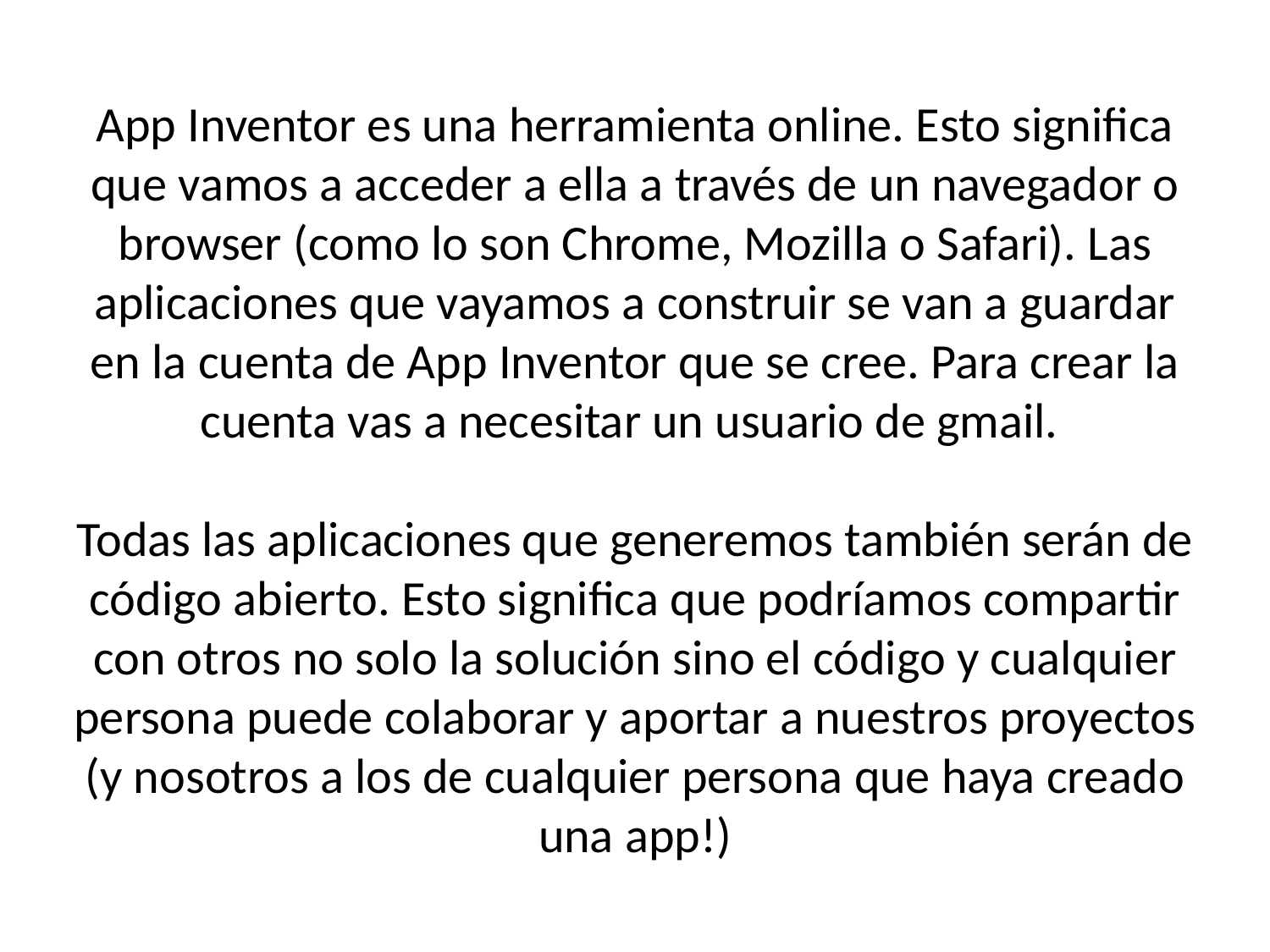

App Inventor es una herramienta online. Esto significa que vamos a acceder a ella a través de un navegador o browser (como lo son Chrome, Mozilla o Safari). Las aplicaciones que vayamos a construir se van a guardar en la cuenta de App Inventor que se cree. Para crear la cuenta vas a necesitar un usuario de gmail.

Todas las aplicaciones que generemos también serán de código abierto. Esto significa que podríamos compartir con otros no solo la solución sino el código y cualquier persona puede colaborar y aportar a nuestros proyectos (y nosotros a los de cualquier persona que haya creado una app!)